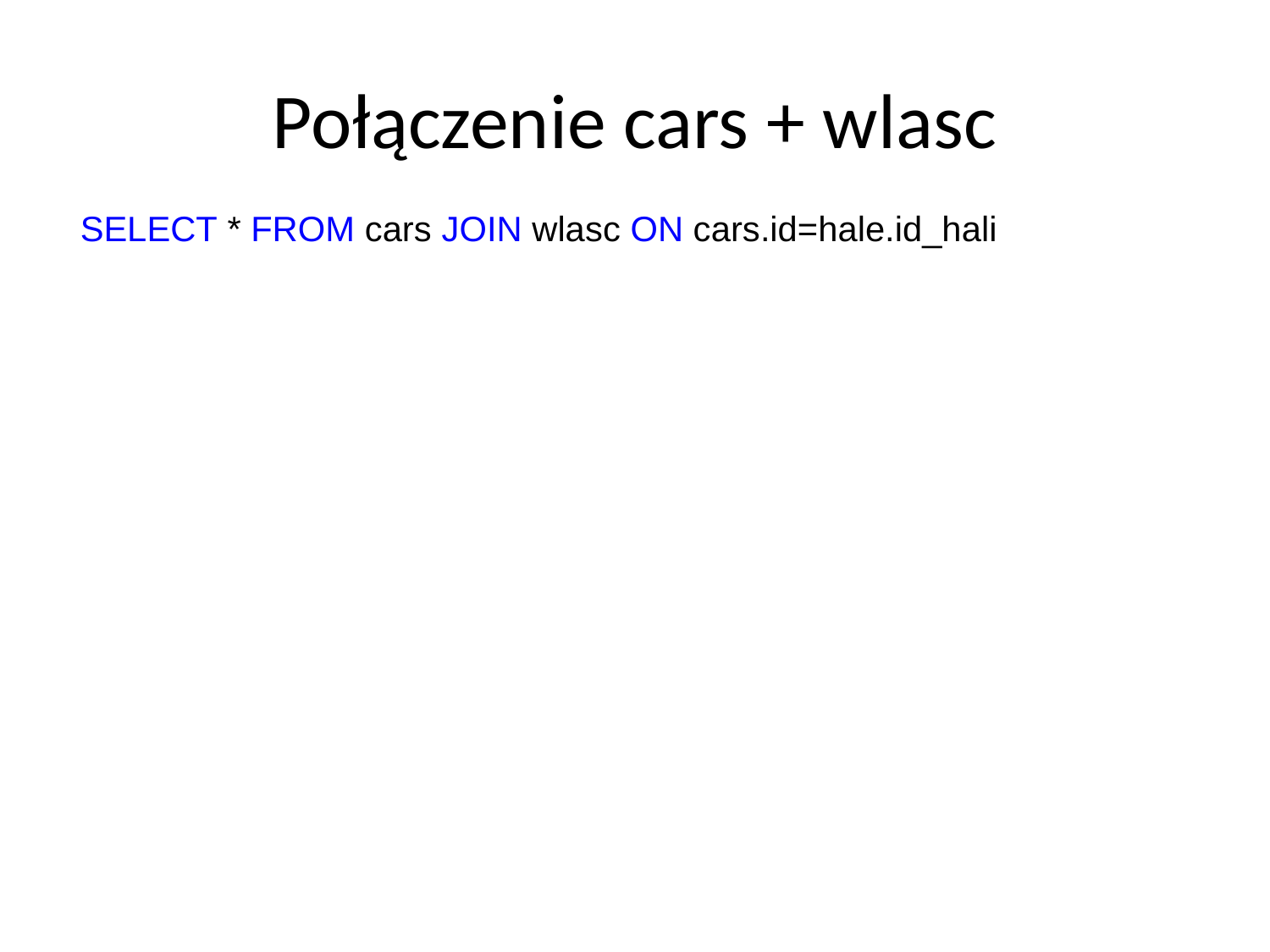

# Połączenie cars + wlasc
SELECT * FROM cars JOIN wlasc ON cars.id=hale.id_hali